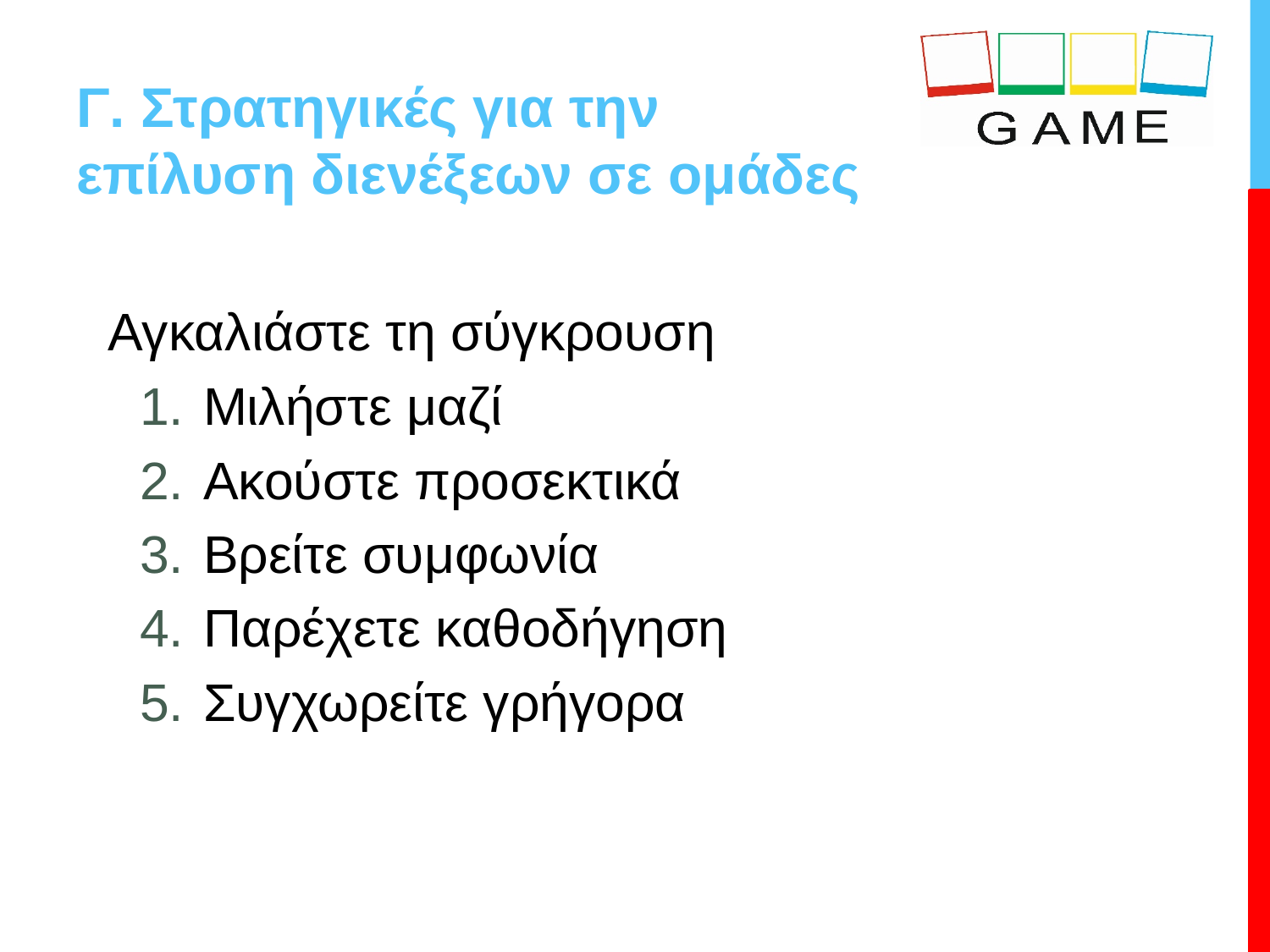

# Γ. Στρατηγικές για την επίλυση διενέξεων σε ομάδες

Αγκαλιάστε τη σύγκρουση
Μιλήστε μαζί
Ακούστε προσεκτικά
Βρείτε συμφωνία
Παρέχετε καθοδήγηση
Συγχωρείτε γρήγορα